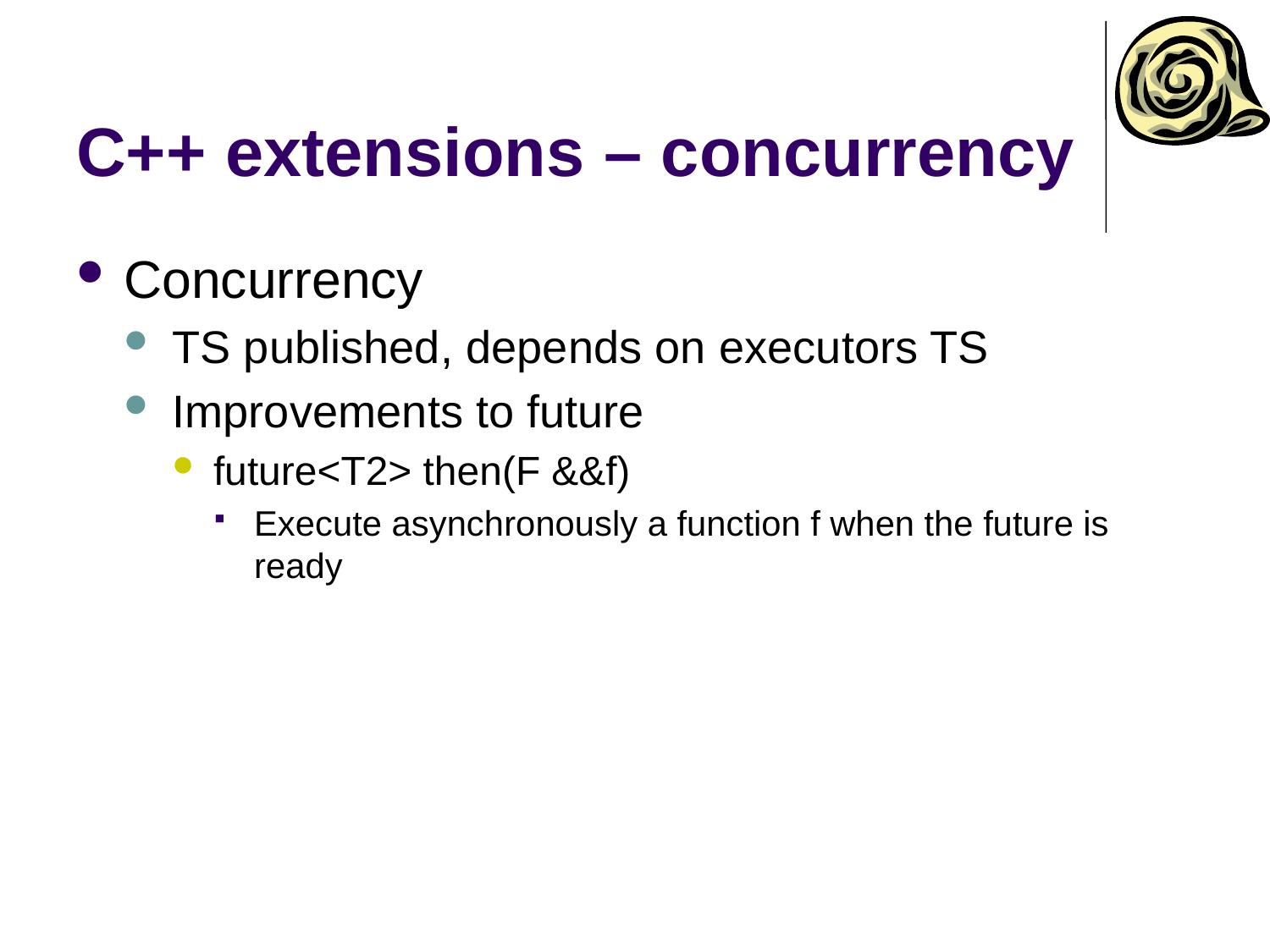

# C++ extensions – concurrency
Concurrency
TS published, depends on executors TS
Improvements to future
future<T2> then(F &&f)
Execute asynchronously a function f when the future is ready